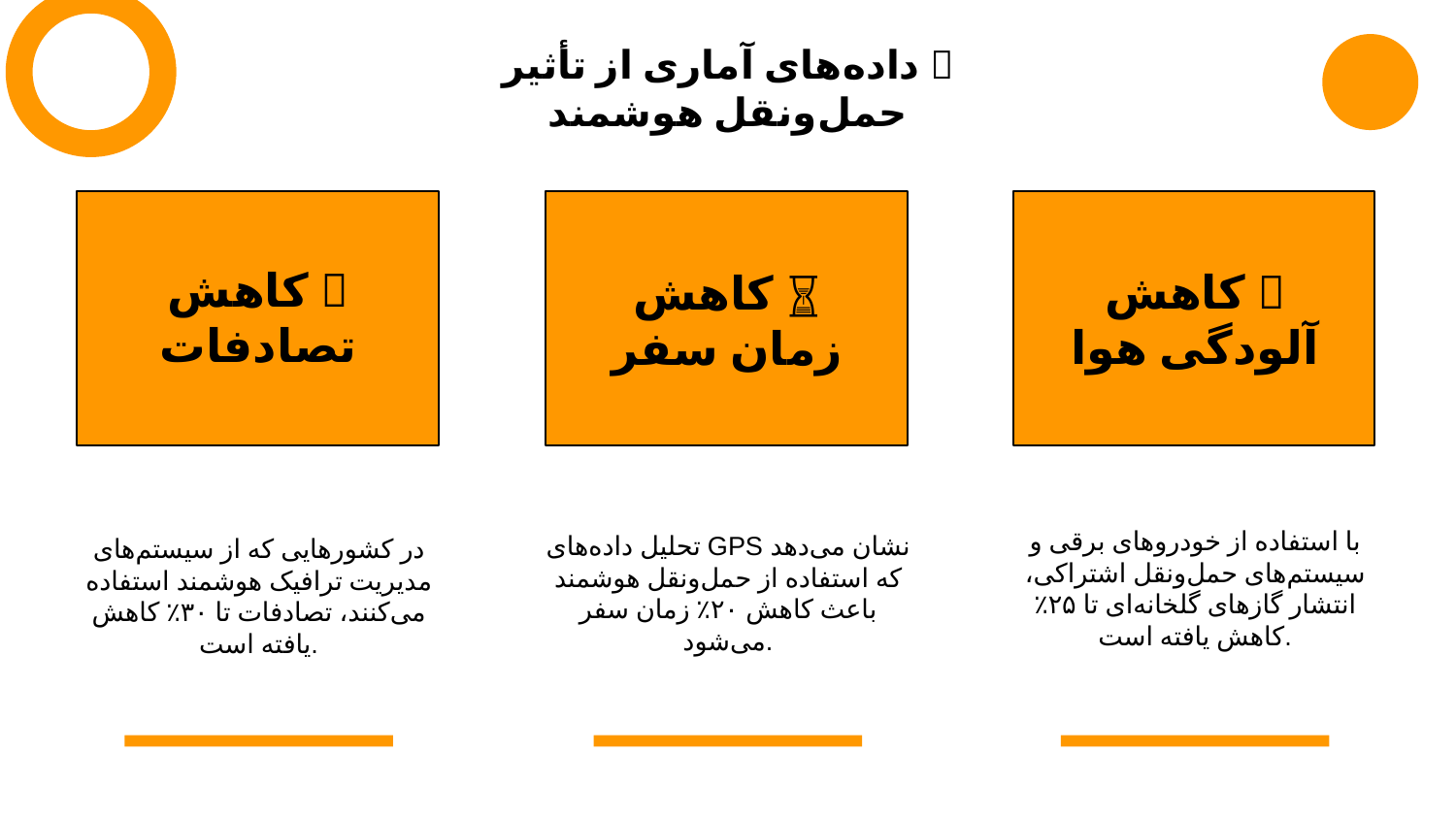

📊 داده‌های آماری از تأثیر حمل‌ونقل هوشمند

📉 کاهش تصادفات
🌍 کاهش آلودگی هوا
⏳ کاهش زمان سفر
با استفاده از خودروهای برقی و سیستم‌های حمل‌ونقل اشتراکی، انتشار گازهای گلخانه‌ای تا ۲۵٪ کاهش یافته است.
در کشورهایی که از سیستم‌های مدیریت ترافیک هوشمند استفاده می‌کنند، تصادفات تا ۳۰٪ کاهش یافته است.
تحلیل داده‌های GPS نشان می‌دهد که استفاده از حمل‌ونقل هوشمند باعث کاهش ۲۰٪ زمان سفر می‌شود.